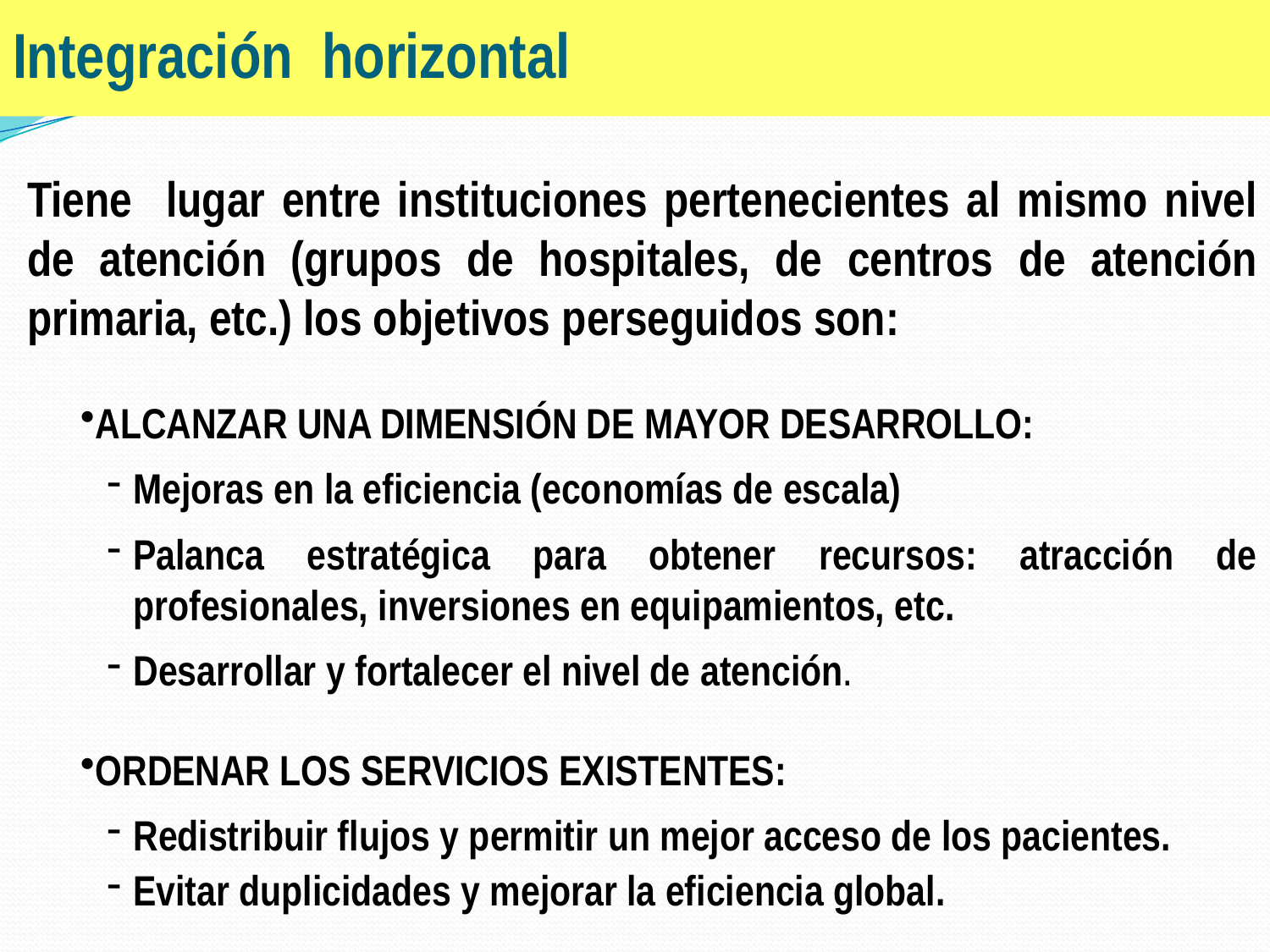

# Integración  horizontal
Tiene  lugar entre instituciones pertenecientes al mismo nivel de atención (grupos de hospitales, de centros de atención primaria, etc.) los objetivos perseguidos son:

ALCANZAR UNA DIMENSIÓN DE MAYOR DESARROLLO:
Mejoras en la eficiencia (economías de escala)
Palanca estratégica para obtener recursos: atracción de profesionales, inversiones en equipamientos, etc.
Desarrollar y fortalecer el nivel de atención.

ORDENAR LOS SERVICIOS EXISTENTES:
Redistribuir flujos y permitir un mejor acceso de los pacientes.
Evitar duplicidades y mejorar la eficiencia global.